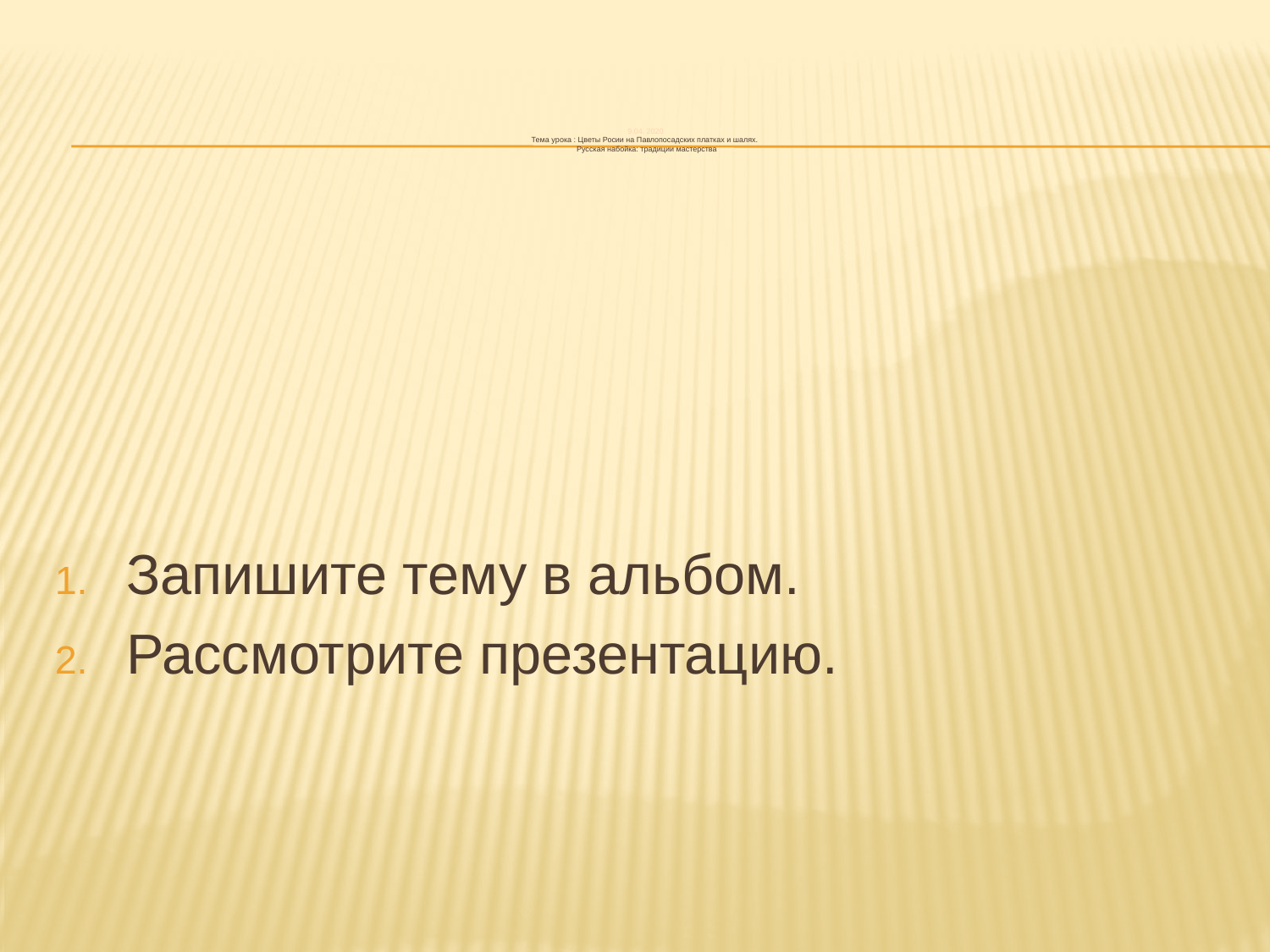

# 9.04. 2020 Тема урока : Цветы Росии на Павлопосадских платках и шалях. Русская набойка: традиции мастерства

Запишите тему в альбом.
Рассмотрите презентацию.